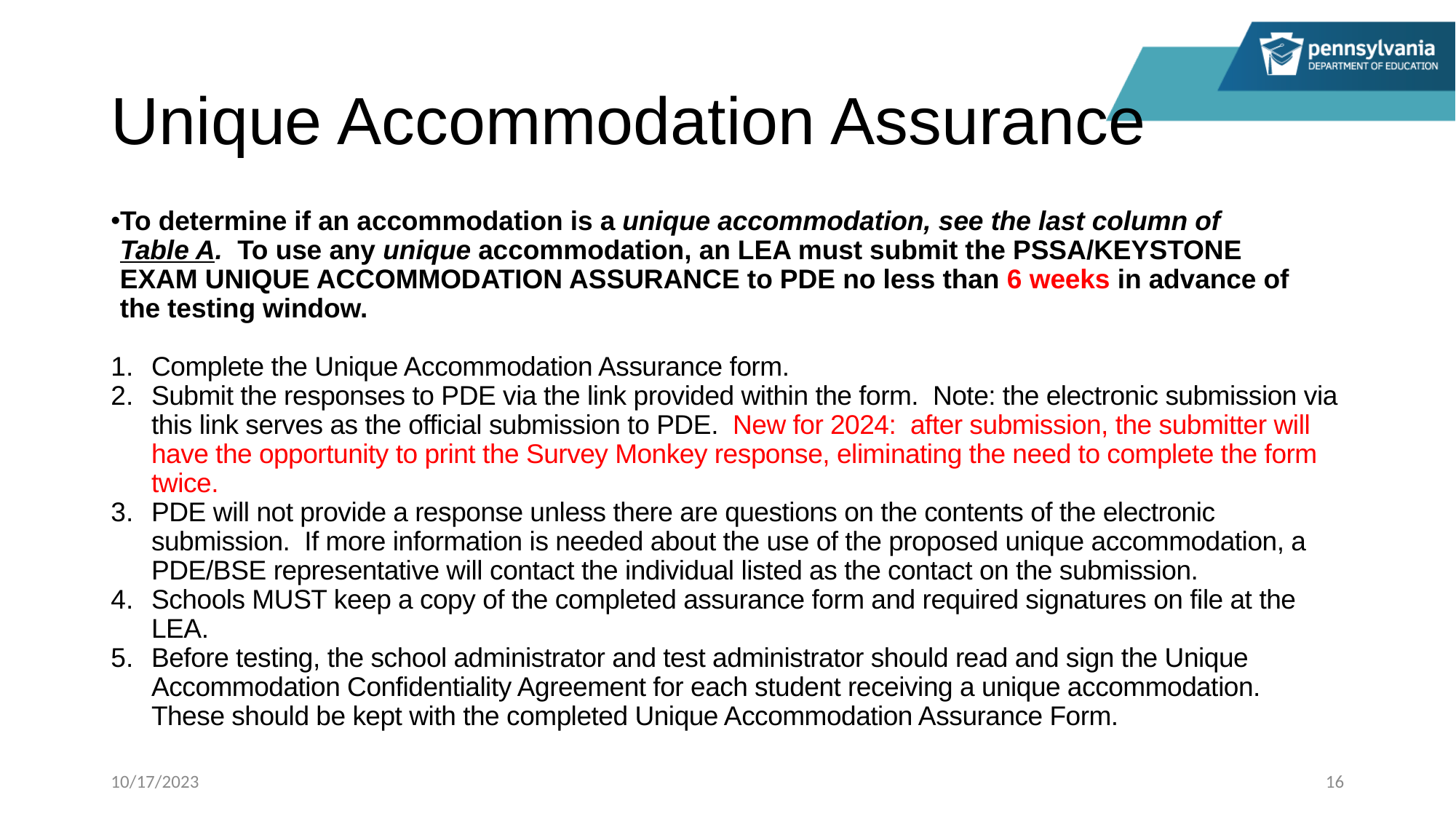

# Unique Accommodation Assurance
To determine if an accommodation is a unique accommodation, see the last column of Table A.  To use any unique accommodation, an LEA must submit the PSSA/KEYSTONE EXAM UNIQUE ACCOMMODATION ASSURANCE to PDE no less than 6 weeks in advance of the testing window.

Complete the Unique Accommodation Assurance form.
Submit the responses to PDE via the link provided within the form.  Note: the electronic submission via this link serves as the official submission to PDE.  New for 2024:  after submission, the submitter will have the opportunity to print the Survey Monkey response, eliminating the need to complete the form twice.
PDE will not provide a response unless there are questions on the contents of the electronic submission.  If more information is needed about the use of the proposed unique accommodation, a PDE/BSE representative will contact the individual listed as the contact on the submission.
Schools MUST keep a copy of the completed assurance form and required signatures on file at the LEA.
Before testing, the school administrator and test administrator should read and sign the Unique Accommodation Confidentiality Agreement for each student receiving a unique accommodation.  These should be kept with the completed Unique Accommodation Assurance Form.

10/17/2023
16